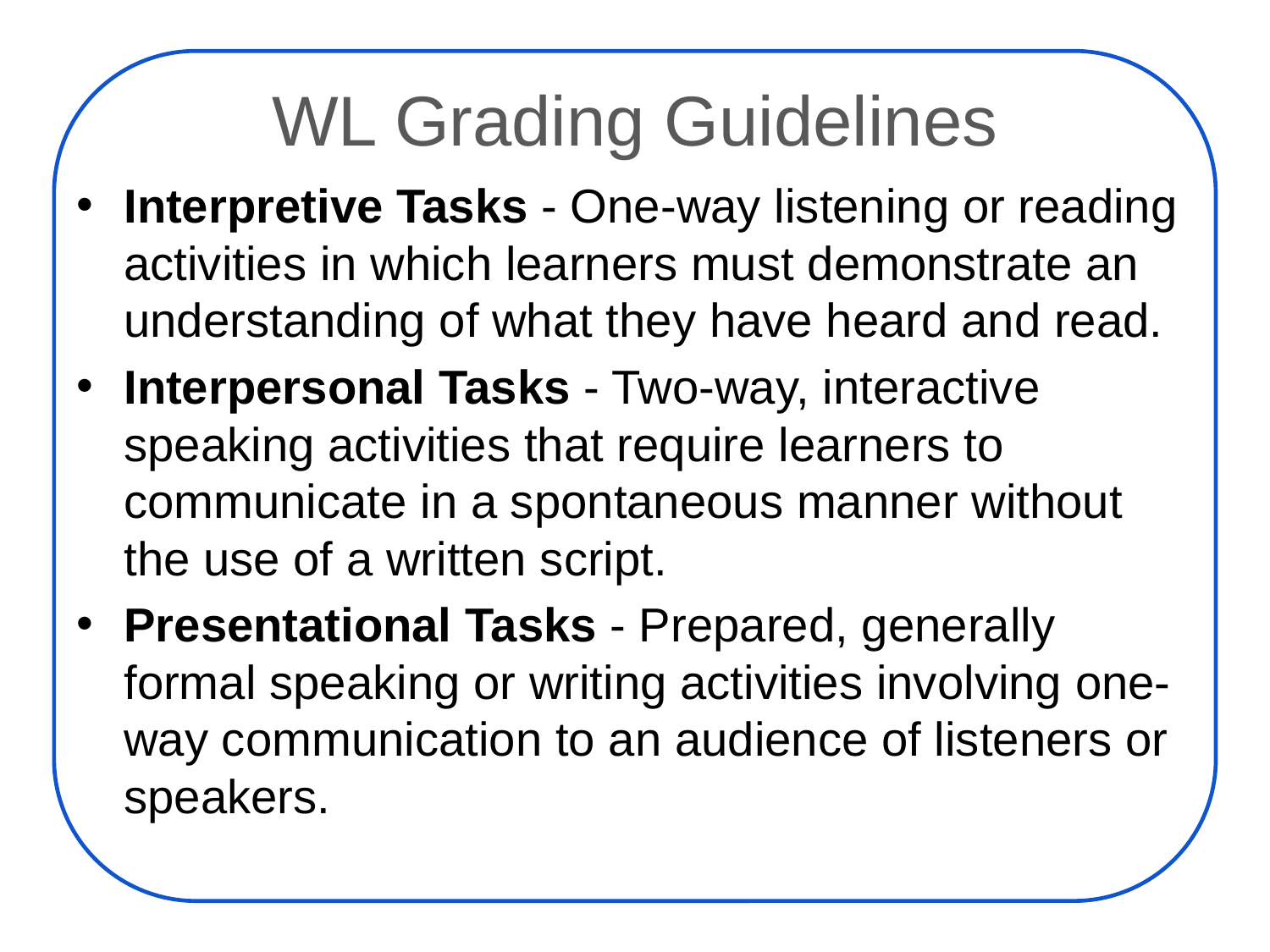

# WL Grading Guidelines

Interpretive Tasks - One-way listening or reading activities in which learners must demonstrate an understanding of what they have heard and read.
Interpersonal Tasks - Two-way, interactive speaking activities that require learners to communicate in a spontaneous manner without the use of a written script.
Presentational Tasks - Prepared, generally formal speaking or writing activities involving one-way communication to an audience of listeners or speakers.